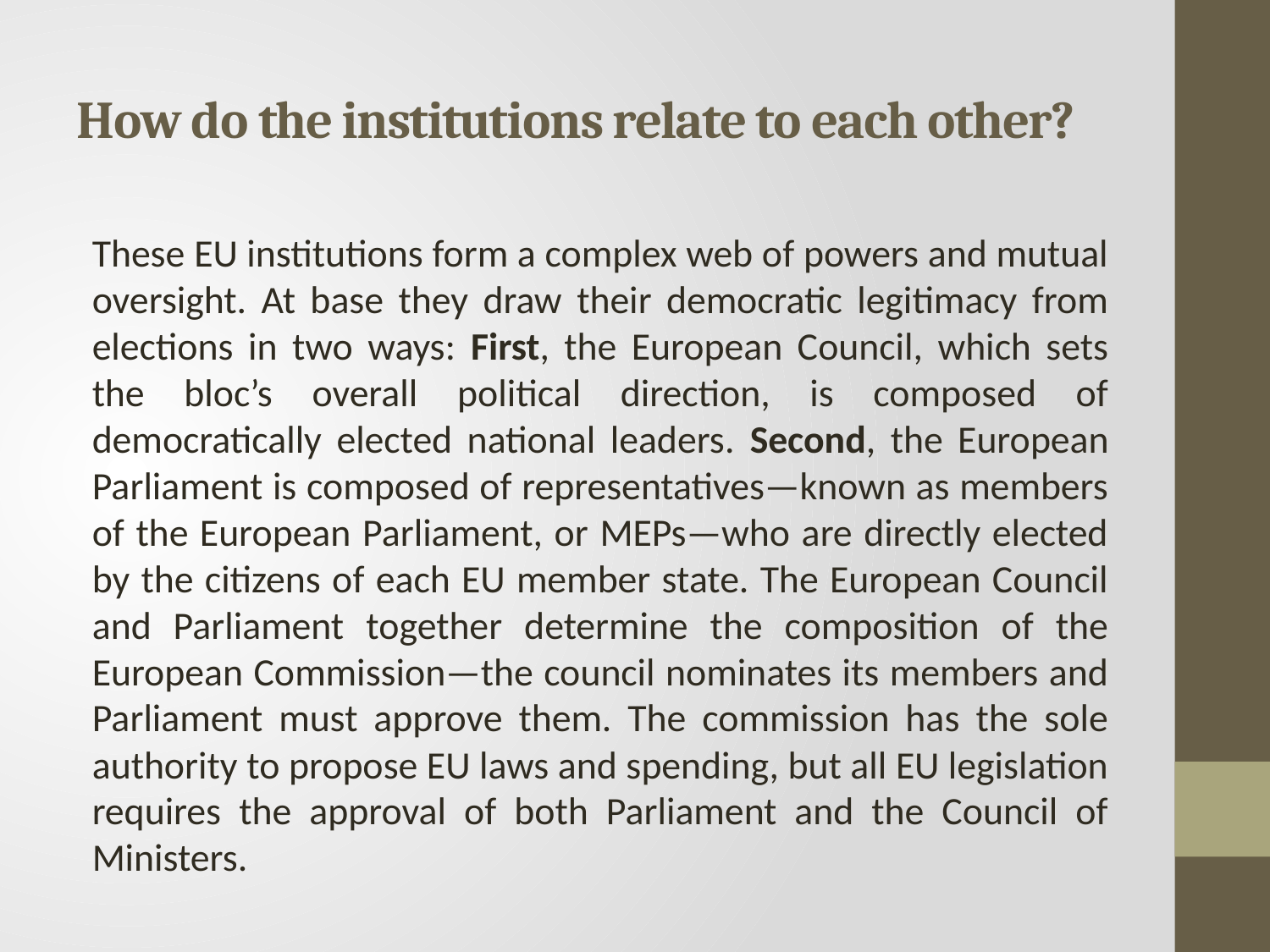

# How do the institutions relate to each other?
These EU institutions form a complex web of powers and mutual oversight. At base they draw their democratic legitimacy from elections in two ways: First, the European Council, which sets the bloc’s overall political direction, is composed of democratically elected national leaders. Second, the European Parliament is composed of representatives—known as members of the European Parliament, or MEPs—who are directly elected by the citizens of each EU member state. The European Council and Parliament together determine the composition of the European Commission—the council nominates its members and Parliament must approve them. The commission has the sole authority to propose EU laws and spending, but all EU legislation requires the approval of both Parliament and the Council of Ministers.